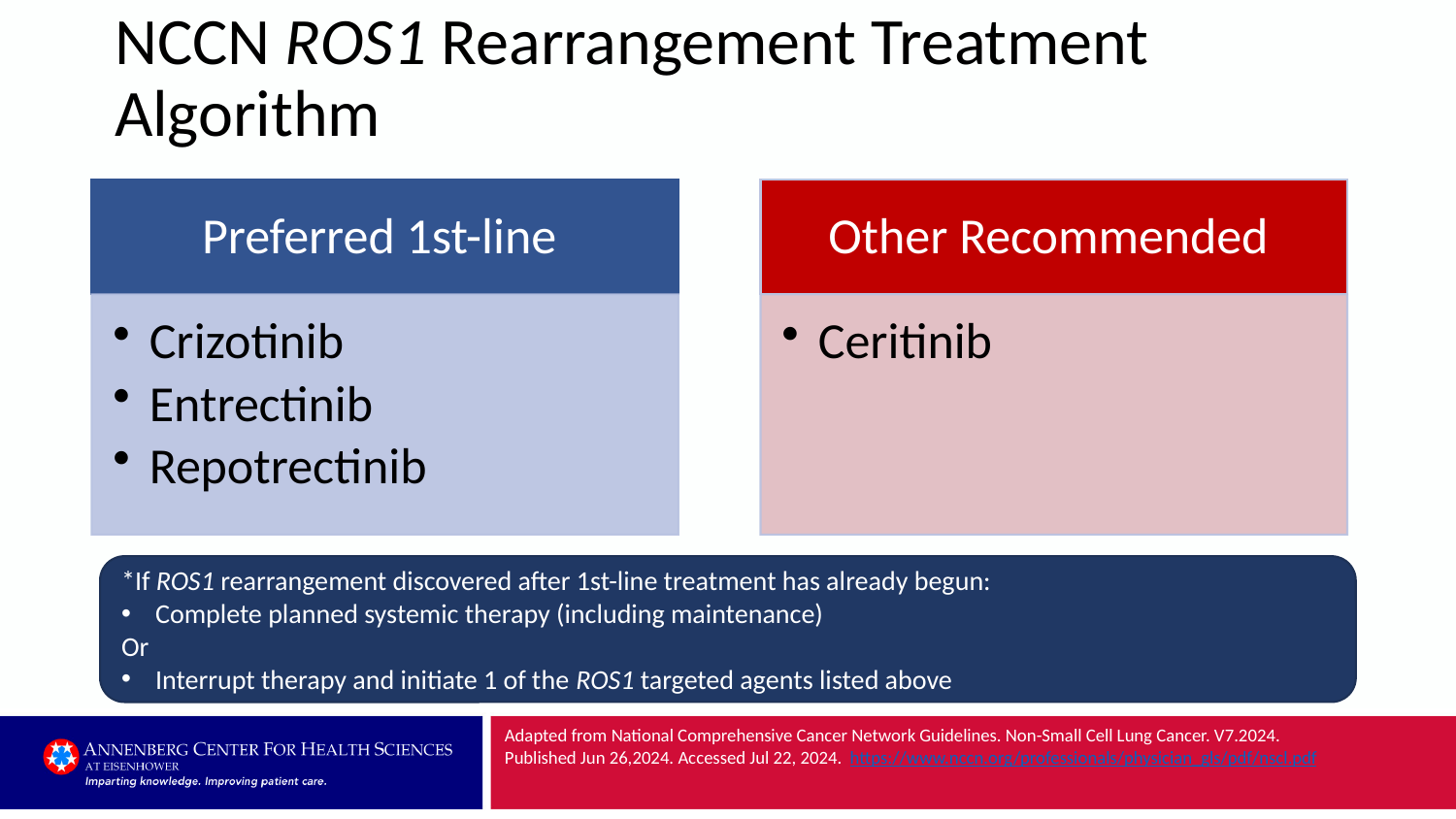

# NCCN ROS1 Rearrangement Treatment Algorithm
Preferred 1st-line
Crizotinib
Entrectinib
Repotrectinib
Other Recommended
Ceritinib
*If ROS1 rearrangement discovered after 1st-line treatment has already begun:
Complete planned systemic therapy (including maintenance)
Or
Interrupt therapy and initiate 1 of the ROS1 targeted agents listed above
Adapted from National Comprehensive Cancer Network Guidelines. Non-Small Cell Lung Cancer. V7.2024. Published Jun 26,2024. Accessed Jul 22, 2024.  https://www.nccn.org/professionals/physician_gls/pdf/nscl.pdf